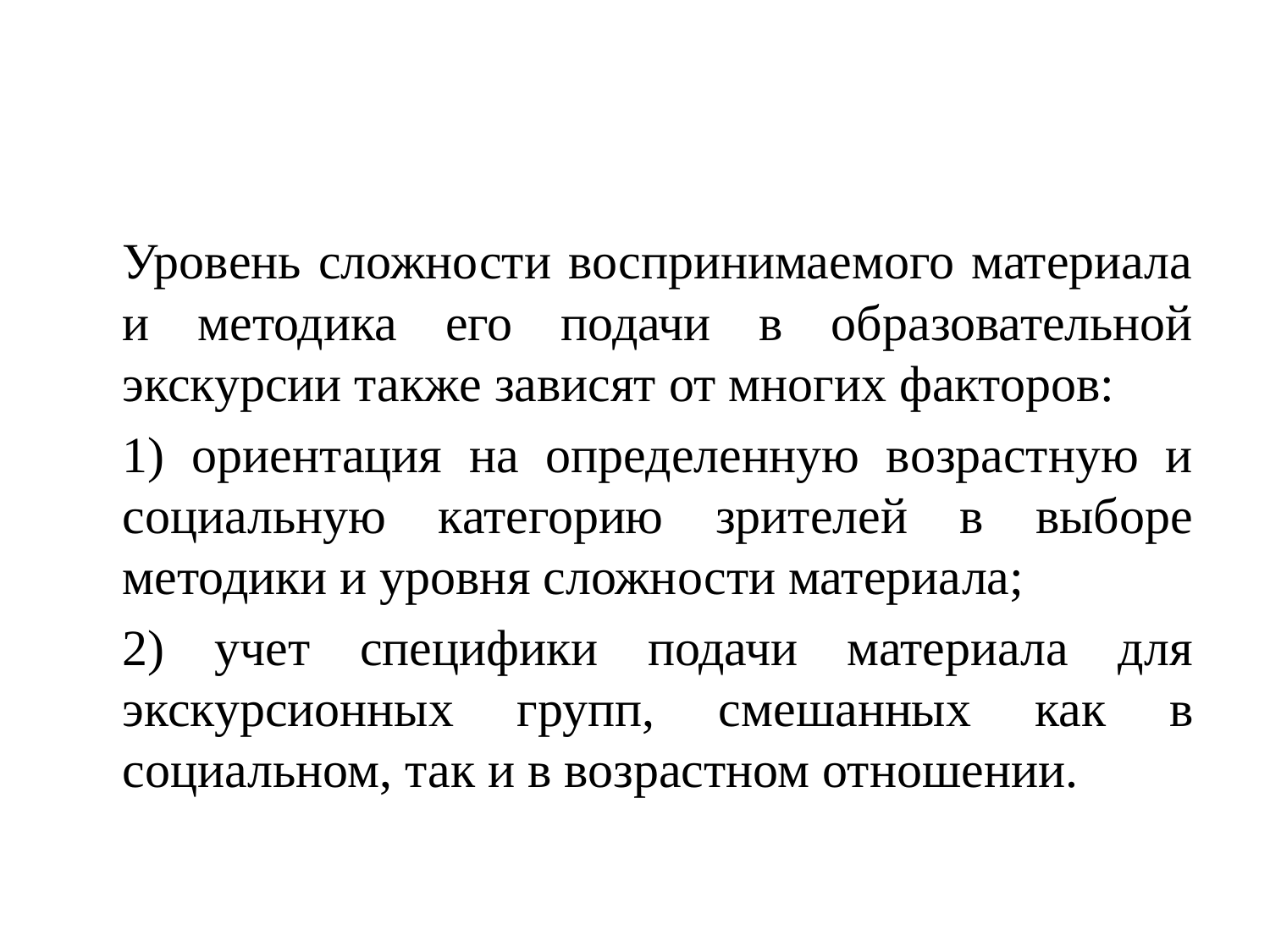

#
	Уровень сложности воспринимаемого материала и методика его подачи в образовательной экскурсии также зависят от многих факторов:
	1) ориентация на определенную возрастную и социальную категорию зрителей в выборе методики и уровня сложности материала;
	2) учет специфики подачи материала для экскурсионных групп, смешанных как в социальном, так и в возрастном отношении.